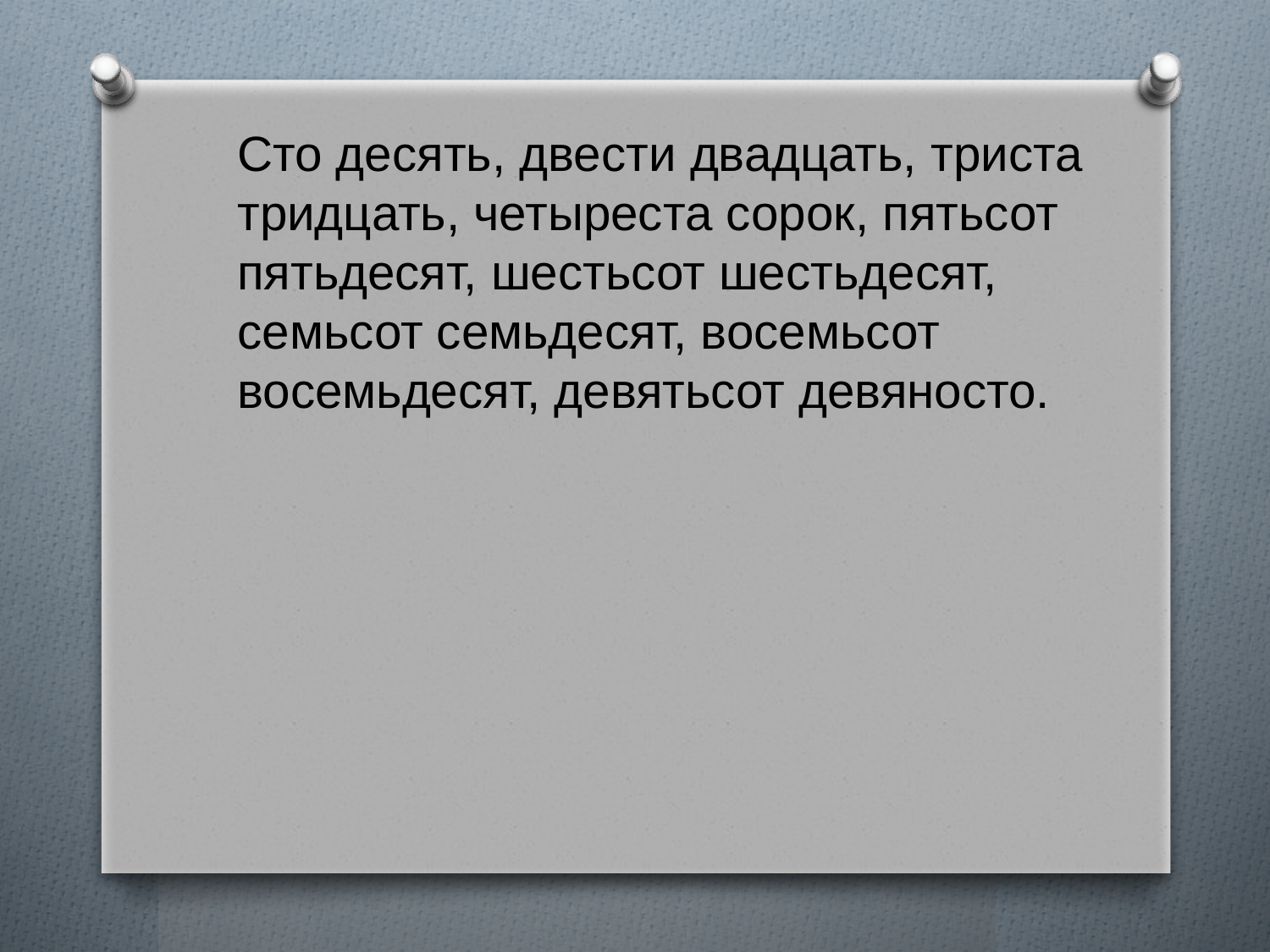

Сто десять, двести двадцать, триста тридцать, четыреста сорок, пятьсот пятьдесят, шестьсот шестьдесят, семьсот семьдесят, восемьсот восемьдесят, девятьсот девяносто.